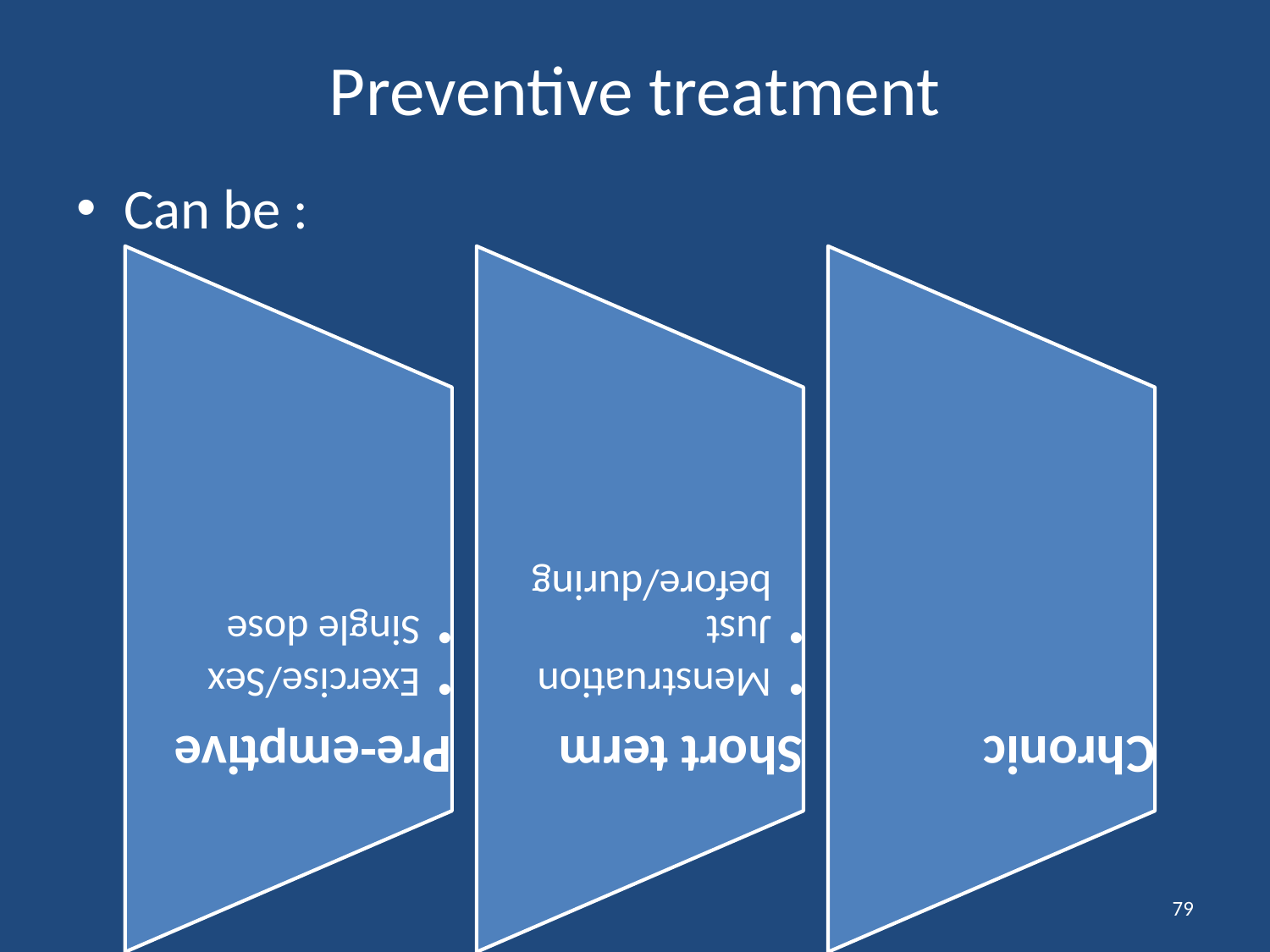

# Preventive treatment
Can be :

Pre-emptive
Exercise/Sex
Single dose
Short term
Menstruation
Just before/during
Chronic

79